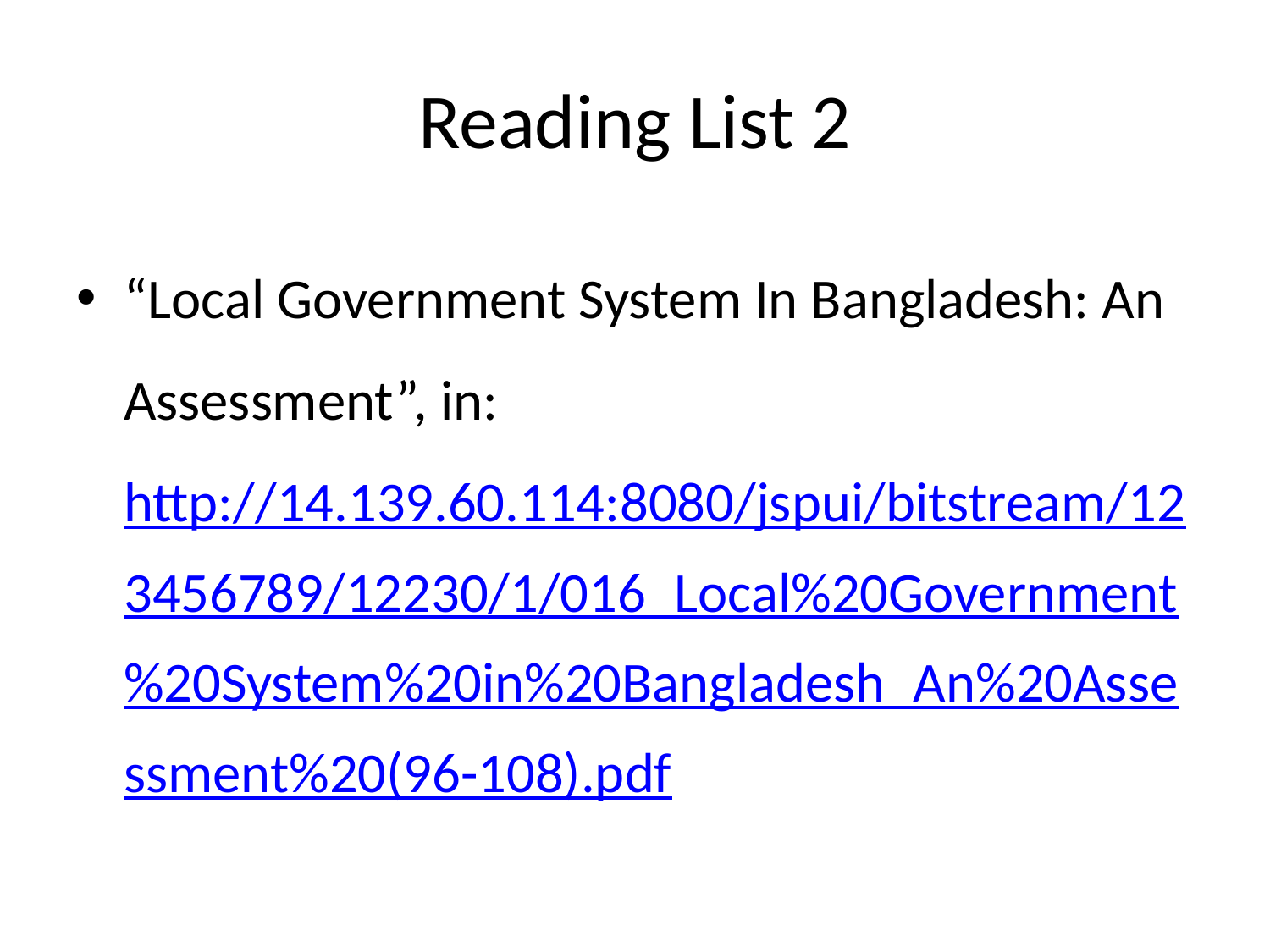

# Reading List 2
“Local Government System In Bangladesh: An Assessment”, in: http://14.139.60.114:8080/jspui/bitstream/123456789/12230/1/016_Local%20Government%20System%20in%20Bangladesh_An%20Assessment%20(96-108).pdf